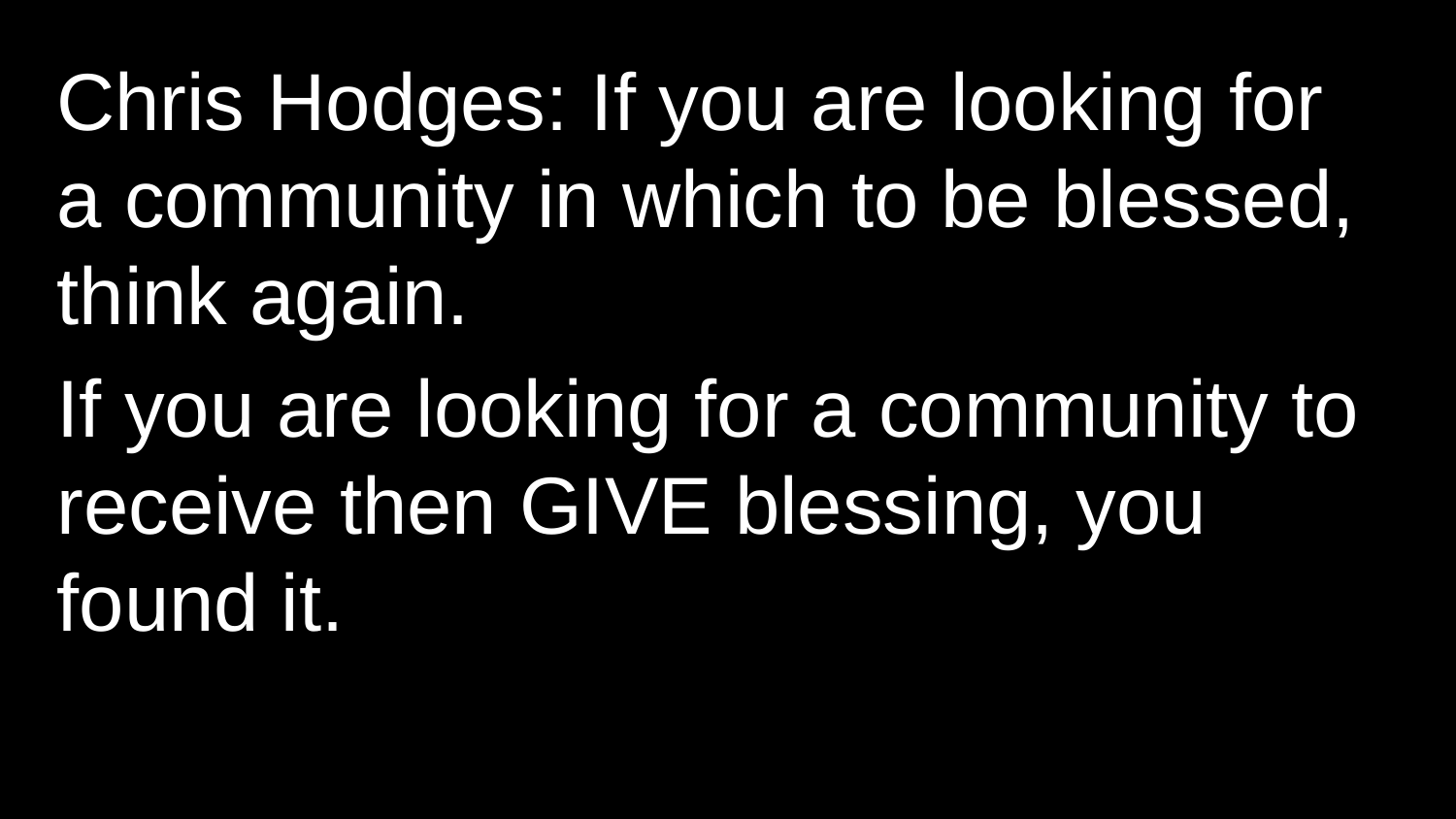

Chris Hodges: If you are looking for a community in which to be blessed, think again.
If you are looking for a community to receive then GIVE blessing, you found it.